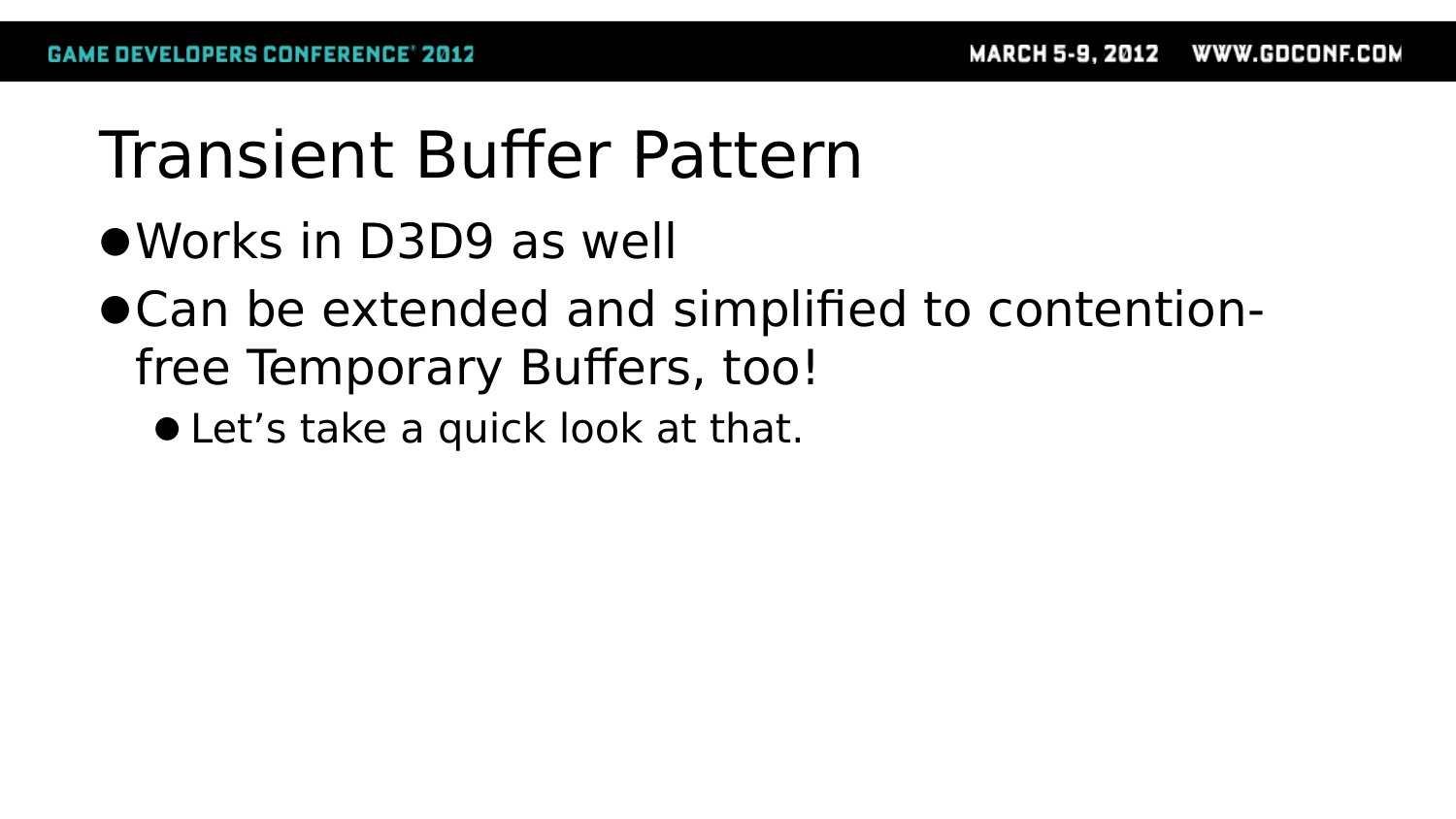

# Transient Buffer Pattern
Works in D3D9 as well
Can be extended and simplified to contention-free Temporary Buffers, too!
Let’s take a quick look at that.